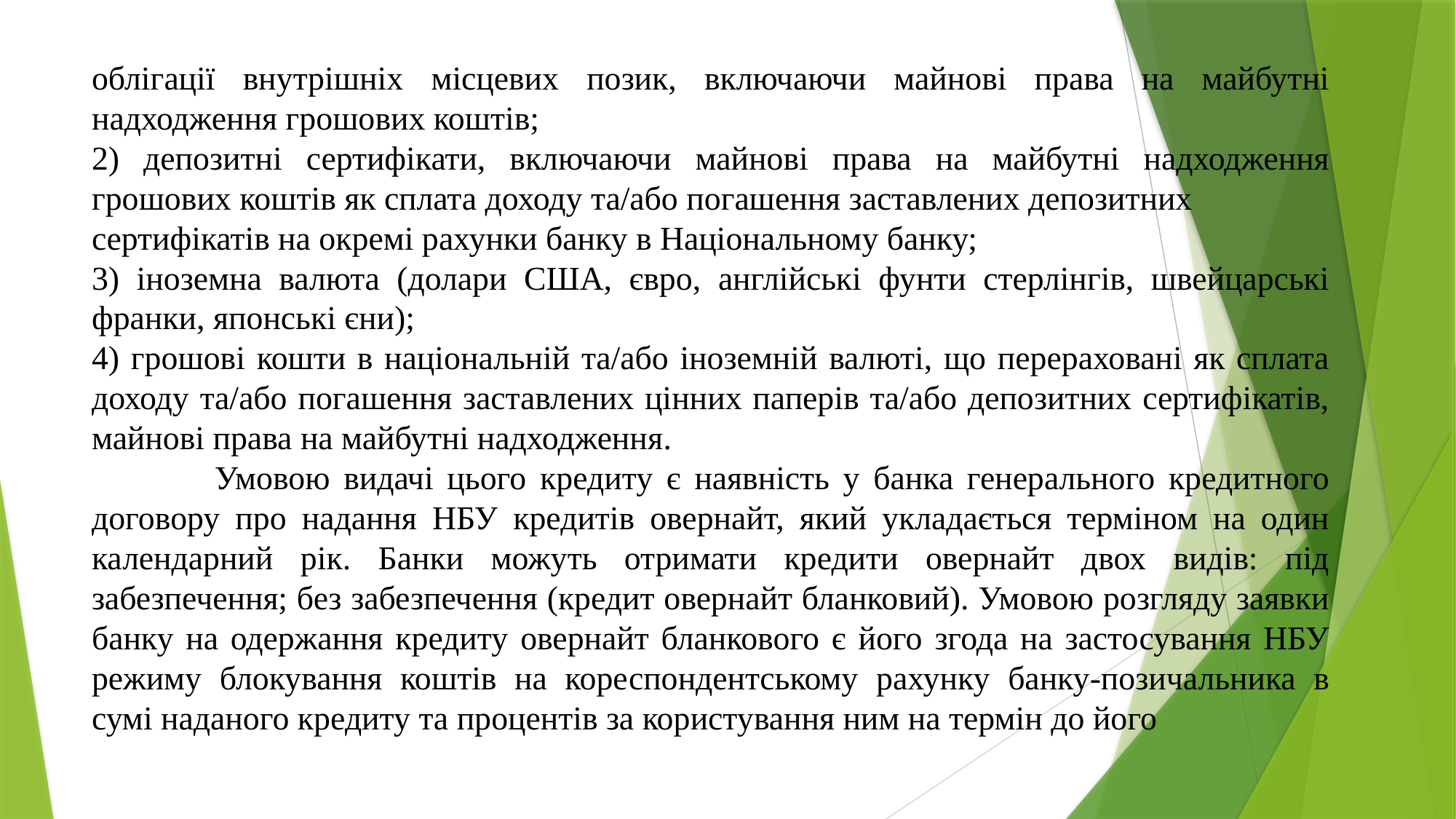

облігації внутрішніх місцевих позик, включаючи майнові права на майбутні надходження грошових коштів;
2) депозитні сертифікати, включаючи майнові права на майбутні надходження грошових коштів як сплата доходу та/або погашення заставлених депозитних
сертифікатів на окремі рахунки банку в Національному банку;
3) іноземна валюта (долари США, євро, англійські фунти стерлінгів, швейцарські франки, японські єни);
4) грошові кошти в національній та/або іноземній валюті, що перераховані як сплата доходу та/або погашення заставлених цінних паперів та/або депозитних сертифікатів, майнові права на майбутні надходження.
	 Умовою видачі цього кредиту є наявність у банка генерального кредитного договору про надання НБУ кредитів овернайт, який укладається терміном на один календарний рік. Банки можуть отримати кредити овернайт двох видів: під забезпечення; без забезпечення (кредит овернайт бланковий). Умовою розгляду заявки банку на одержання кредиту овернайт бланкового є його згода на застосування НБУ режиму блокування коштів на кореспондентському рахунку банку-позичальника в сумі наданого кредиту та процентів за користування ним на термін до його